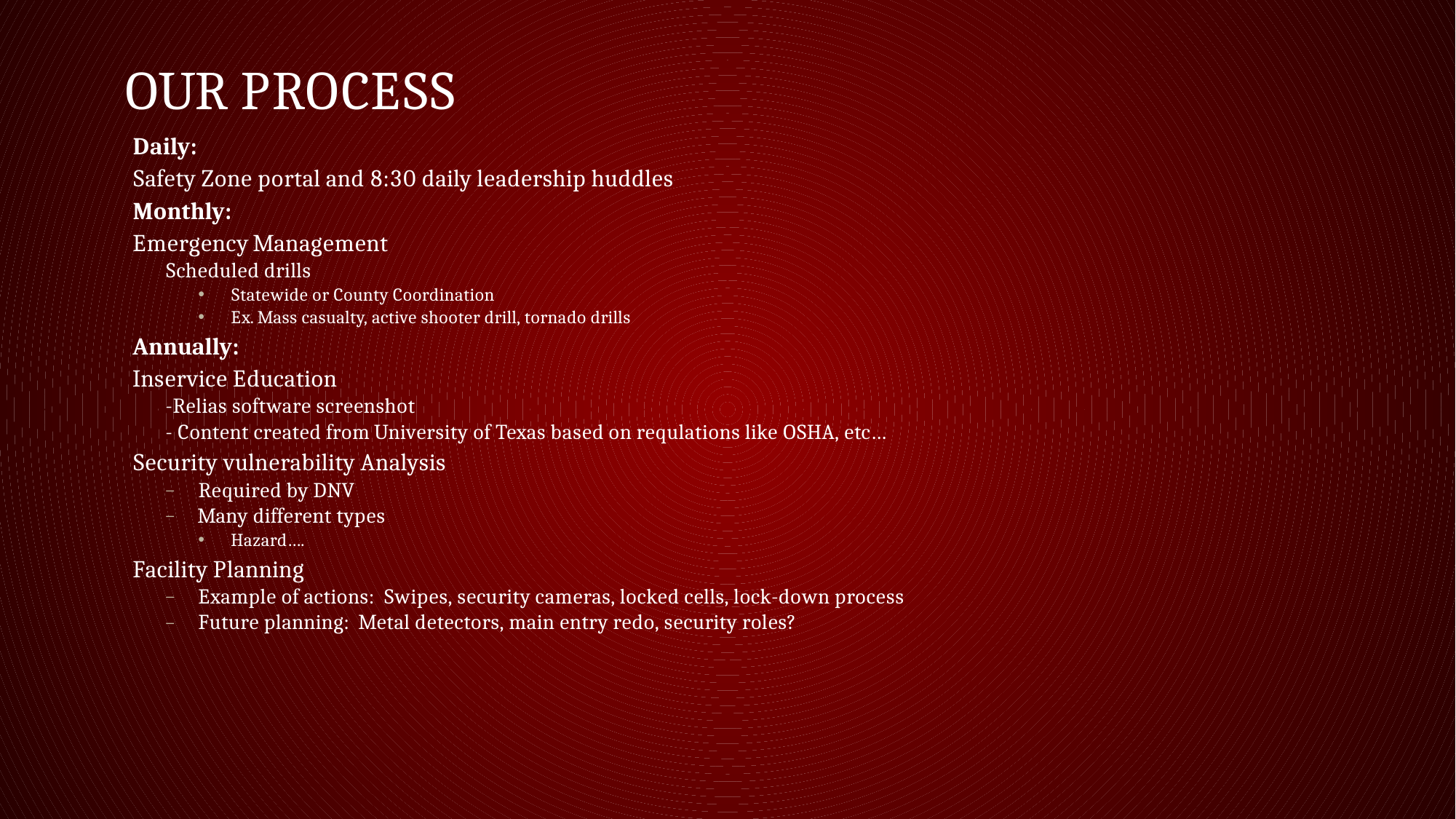

# Our Process
Daily:
Safety Zone portal and 8:30 daily leadership huddles
Monthly:
Emergency Management
Scheduled drills
Statewide or County Coordination
Ex. Mass casualty, active shooter drill, tornado drills
Annually:
Inservice Education
-Relias software screenshot
- Content created from University of Texas based on requlations like OSHA, etc…
Security vulnerability Analysis
Required by DNV
Many different types
Hazard….
Facility Planning
Example of actions:  Swipes, security cameras, locked cells, lock-down process
Future planning:  Metal detectors, main entry redo, security roles?